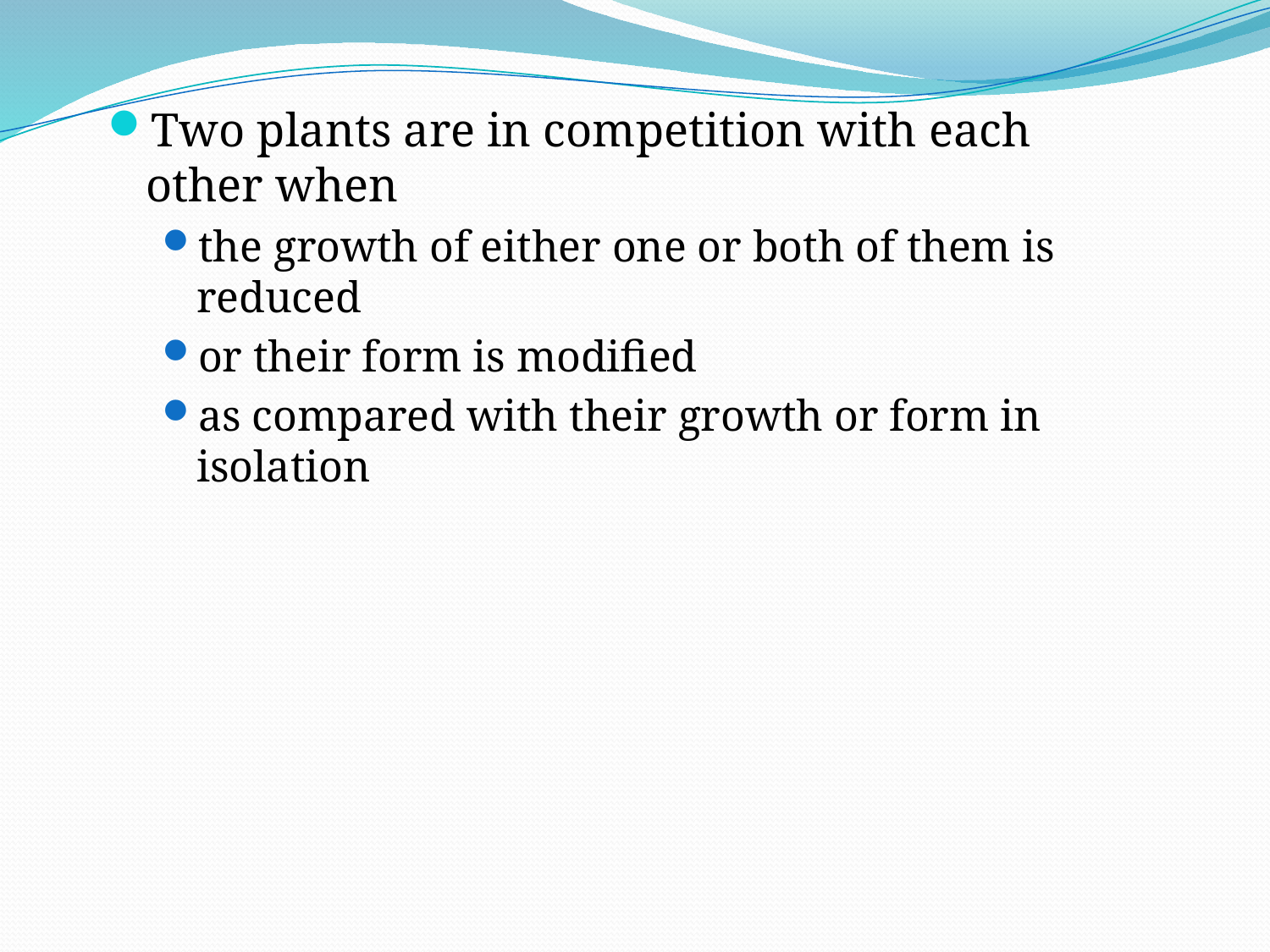

Two plants are in competition with each other when
the growth of either one or both of them is reduced
or their form is modified
as compared with their growth or form in isolation